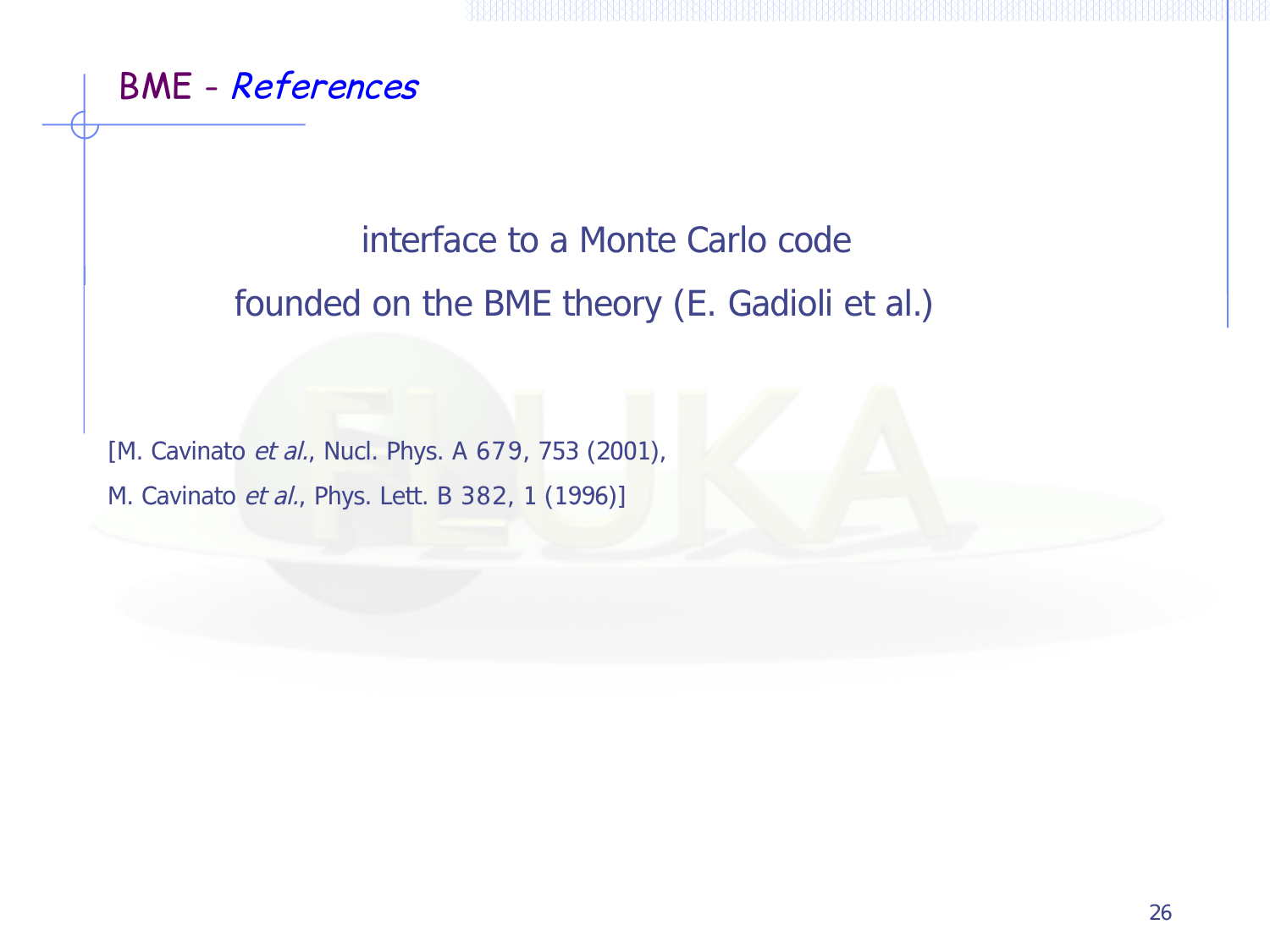

BME - References
		interface to a Monte Carlo code
	founded on the BME theory (E. Gadioli et al.)

[M. Cavinato et al., Nucl. Phys. A 679, 753 (2001),
M. Cavinato et al., Phys. Lett. B 382, 1 (1996)]
26